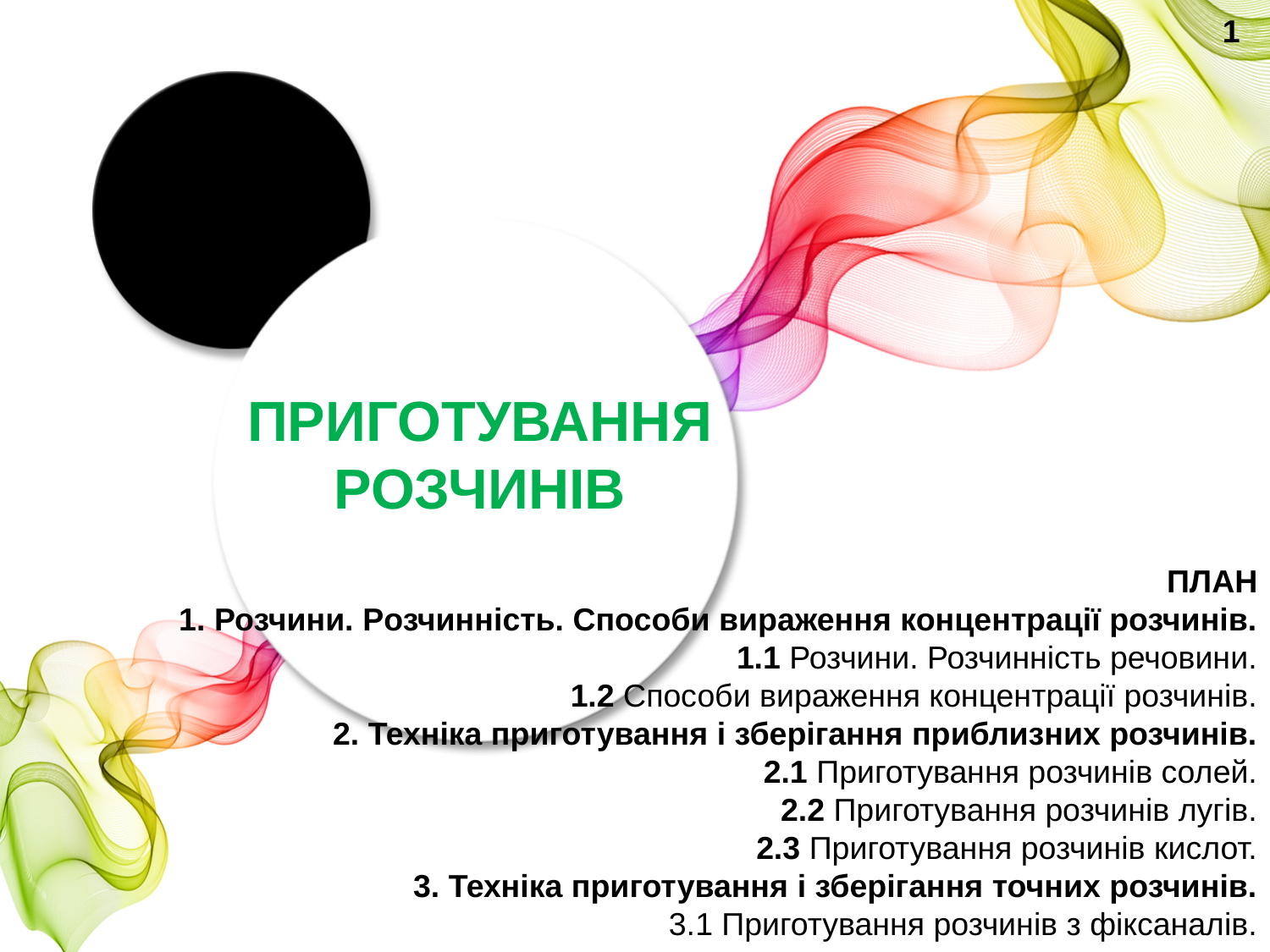

1
Приготування розчинів
ПлАН
1. Розчини. Розчинність. Способи вираження концентрації розчинів.
1.1 Розчини. Розчинність речовини.
1.2 Способи вираження концентрації розчинів.
2. Техніка приготування і зберігання приблизних розчинів.
2.1 Приготування розчинів солей.
2.2 Приготування розчинів лугів.
2.3 Приготування розчинів кислот.
3. Техніка приготування і зберігання точних розчинів.
3.1 Приготування розчинів з фіксаналів.